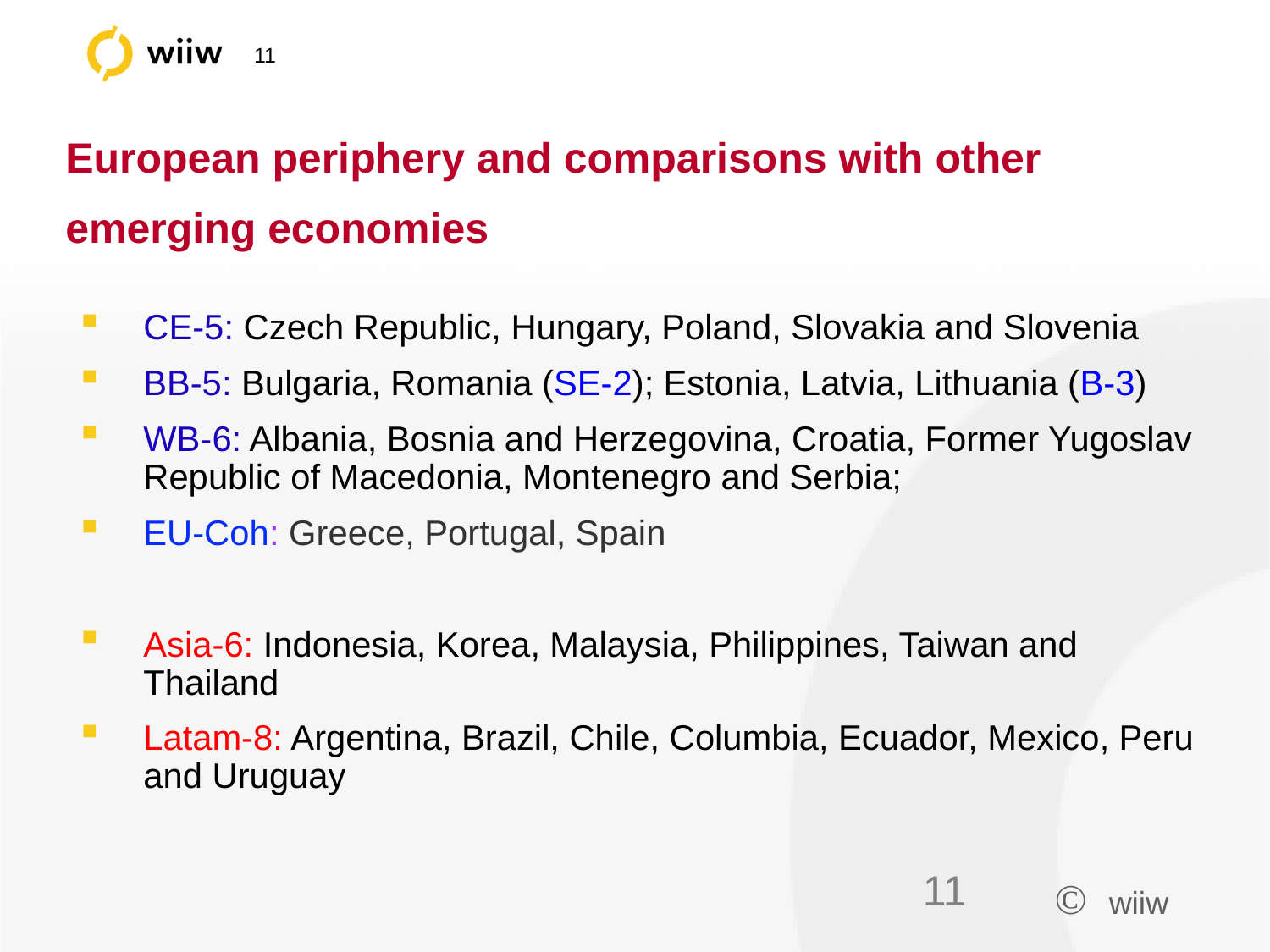

# European periphery and comparisons with other emerging economies
CE-5: Czech Republic, Hungary, Poland, Slovakia and Slovenia
BB-5: Bulgaria, Romania (SE-2); Estonia, Latvia, Lithuania (B-3)
WB-6: Albania, Bosnia and Herzegovina, Croatia, Former Yugoslav Republic of Macedonia, Montenegro and Serbia;
EU-Coh: Greece, Portugal, Spain

Asia-6: Indonesia, Korea, Malaysia, Philippines, Taiwan and Thailand
Latam-8: Argentina, Brazil, Chile, Columbia, Ecuador, Mexico, Peru and Uruguay
11